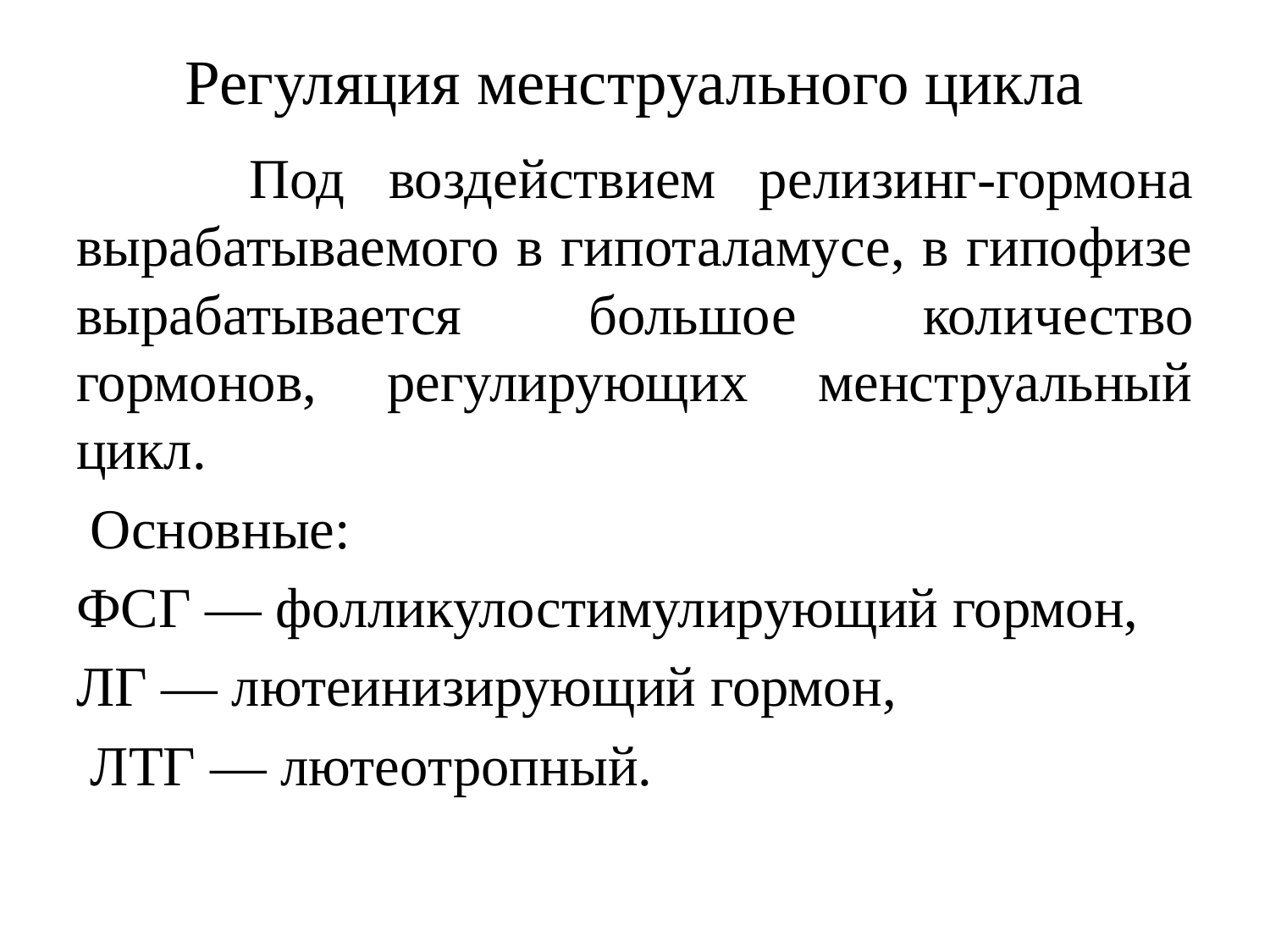

# Регуляция менструального цикла
    Под воздействием релизинг-гормона вырабатываемого в гипоталамусе, в гипофизе вырабатывается большое коли­чество гормонов, регулирующих менструальный цикл.
 Ос­новные:
ФСГ — фолликулостимулирующий гормон,
ЛГ — лютеинизирующий гормон,
 ЛТГ — лютеотропный.